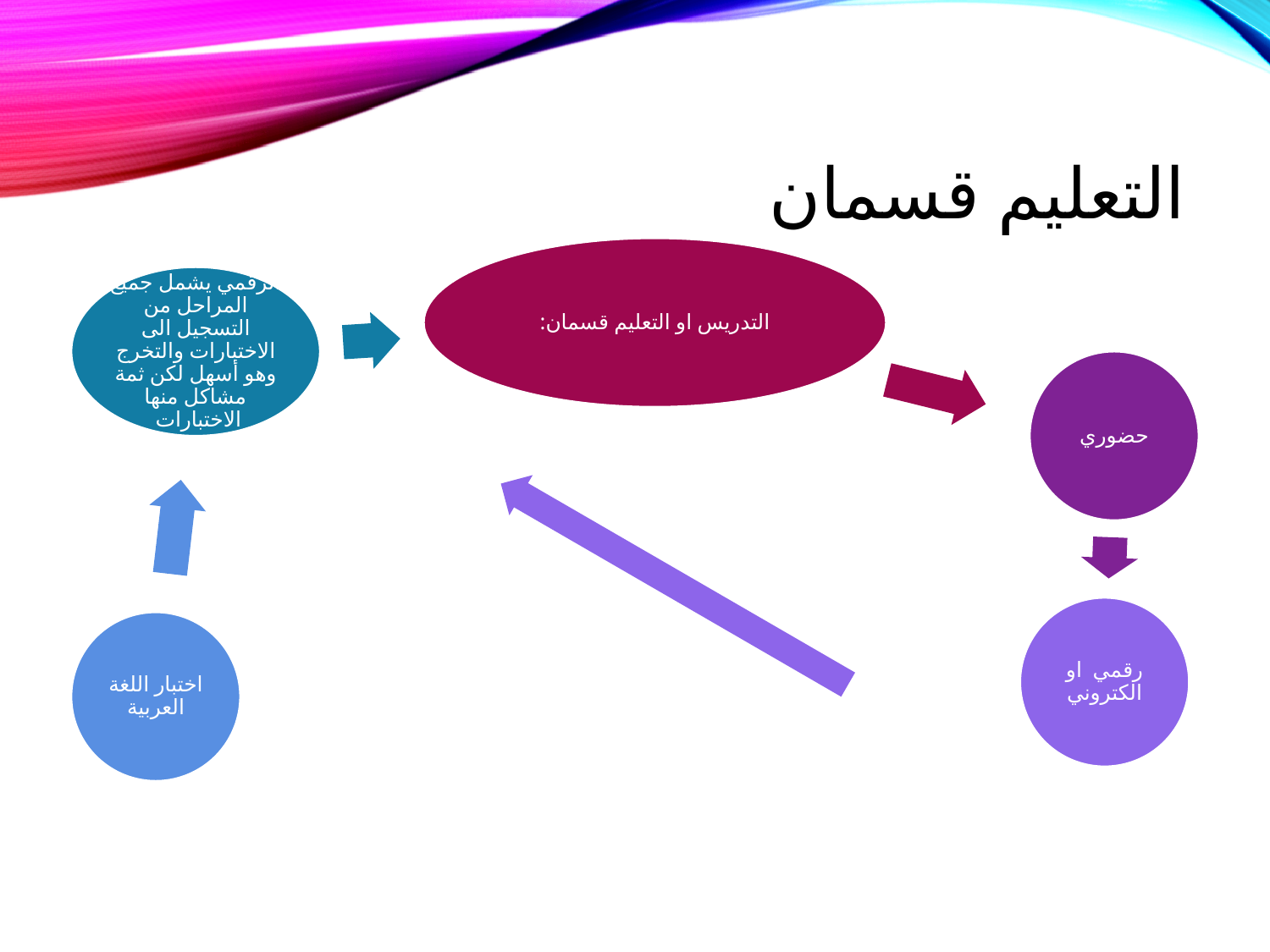

# التعليم قسمان
التدريس او التعليم قسمان:

حضوري

رقمي  او الكتروني

اختبار اللغة العربية

الرقمي يشمل جميع المراحل من التسجيل الى الاختبارات والتخرج وهو أسهل لكن ثمة مشاكل منها الاختبارات